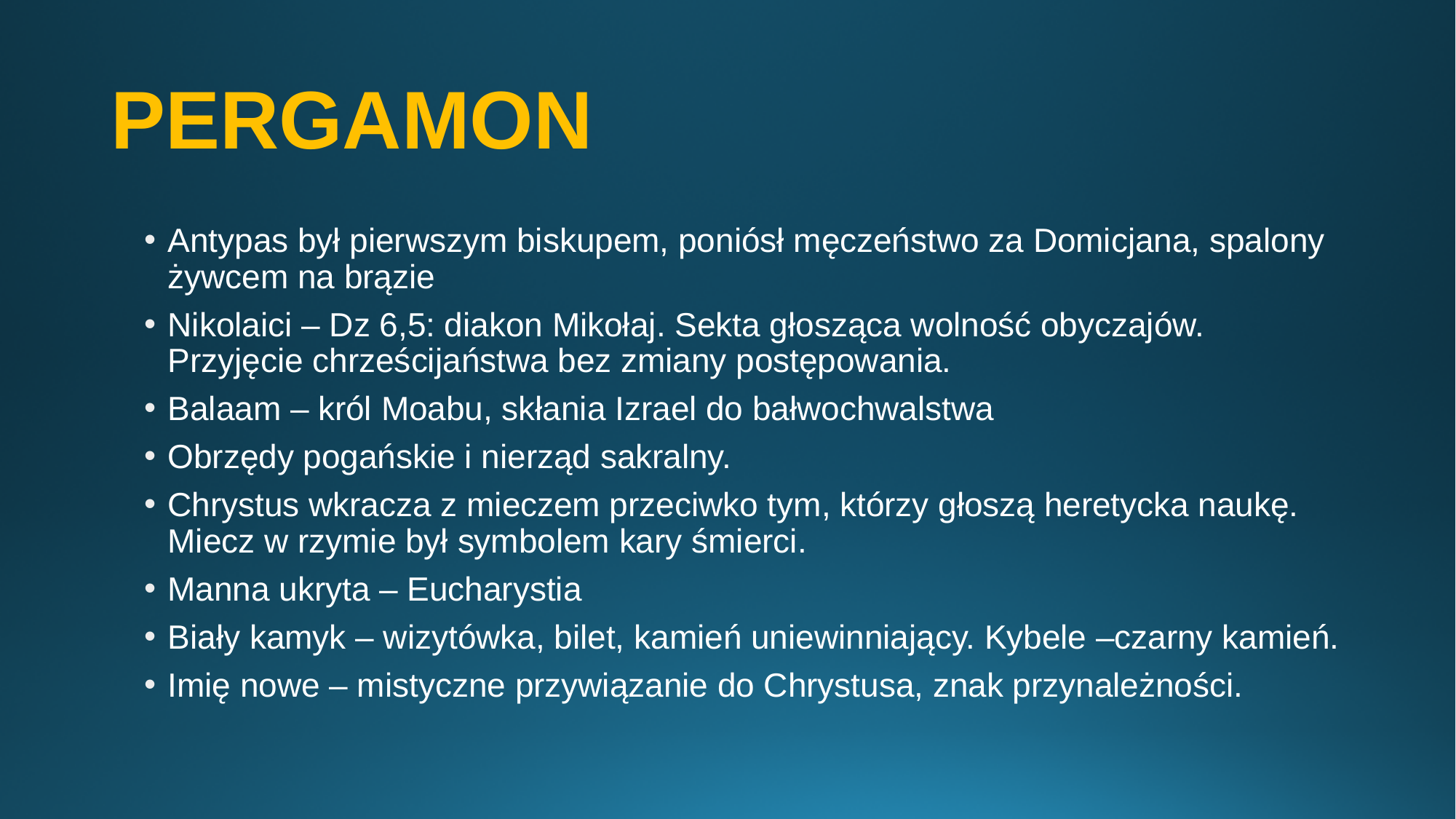

# PERGAMON
Antypas był pierwszym biskupem, poniósł męczeństwo za Domicjana, spalony żywcem na brązie
Nikolaici – Dz 6,5: diakon Mikołaj. Sekta głosząca wolność obyczajów. Przyjęcie chrześcijaństwa bez zmiany postępowania.
Balaam – król Moabu, skłania Izrael do bałwochwalstwa
Obrzędy pogańskie i nierząd sakralny.
Chrystus wkracza z mieczem przeciwko tym, którzy głoszą heretycka naukę. Miecz w rzymie był symbolem kary śmierci.
Manna ukryta – Eucharystia
Biały kamyk – wizytówka, bilet, kamień uniewinniający. Kybele –czarny kamień.
Imię nowe – mistyczne przywiązanie do Chrystusa, znak przynależności.